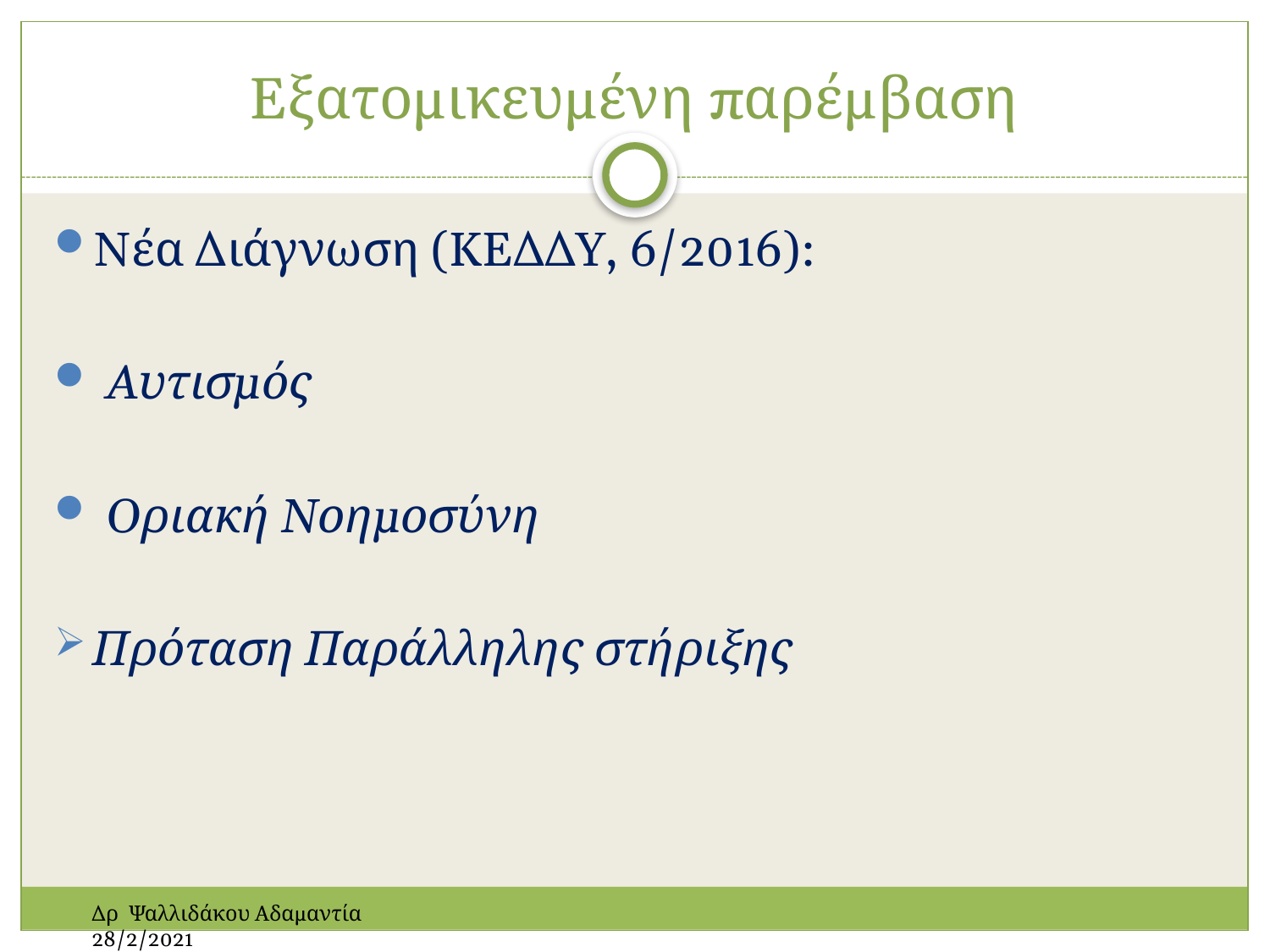

# Εξατομικευμένη παρέμβαση
Nέα Διάγνωση (ΚΕΔΔΥ, 6/2016):

 Aυτισμός

 Οριακή Νοημοσύνη

Πρόταση Παράλληλης στήριξης

Δρ  Ψαλλιδάκου Αδαμαντία                                                                                                                                                 28/2/2021